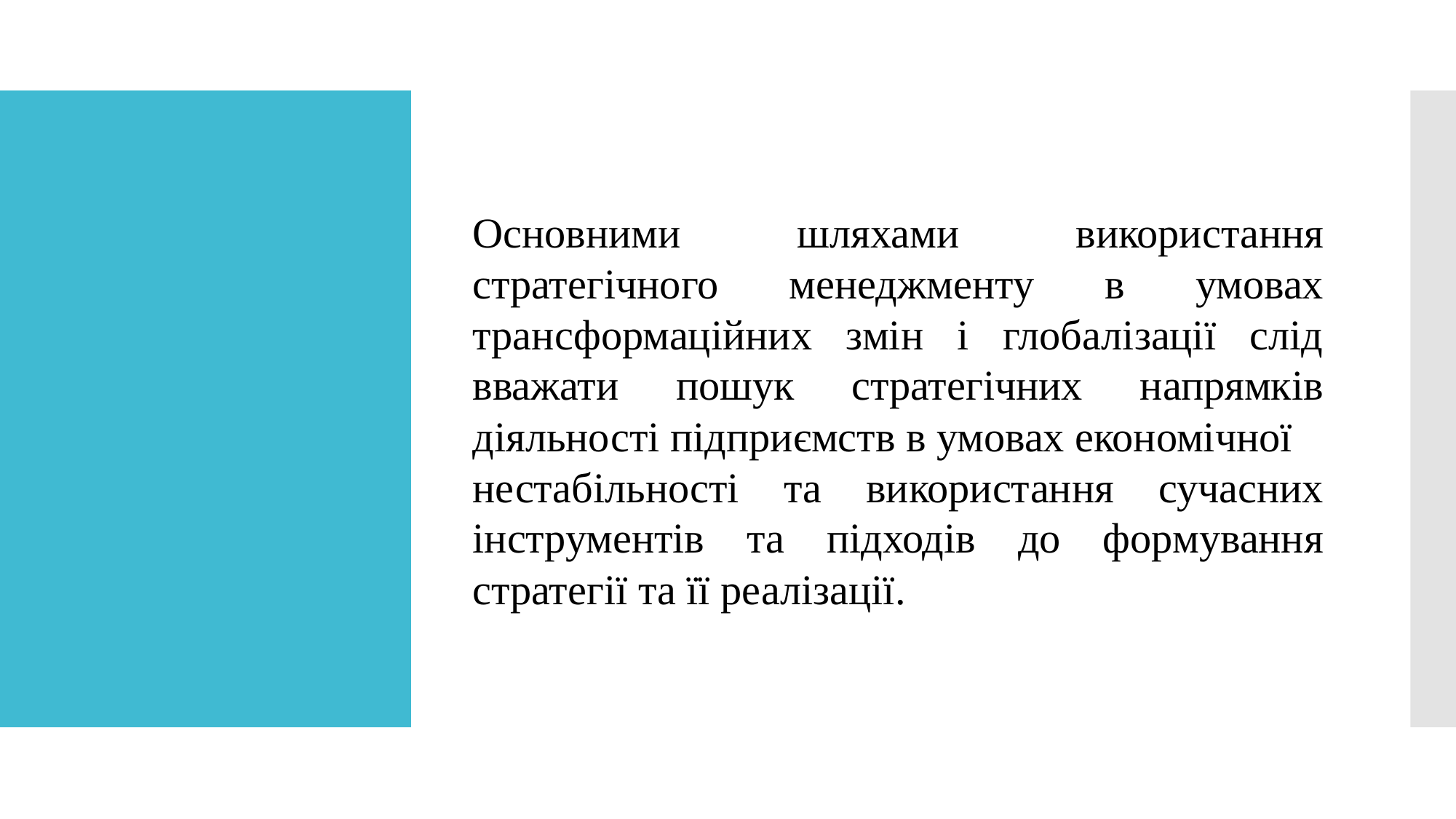

Основними шляхами використання стратегічного менеджменту в умовах трансформаційних змін і глобалізації слід вважати пошук стратегічних напрямків діяльності підприємств в умовах економічної
нестабільності та використання сучасних інструментів та підходів до формування стратегії та її реалізації.